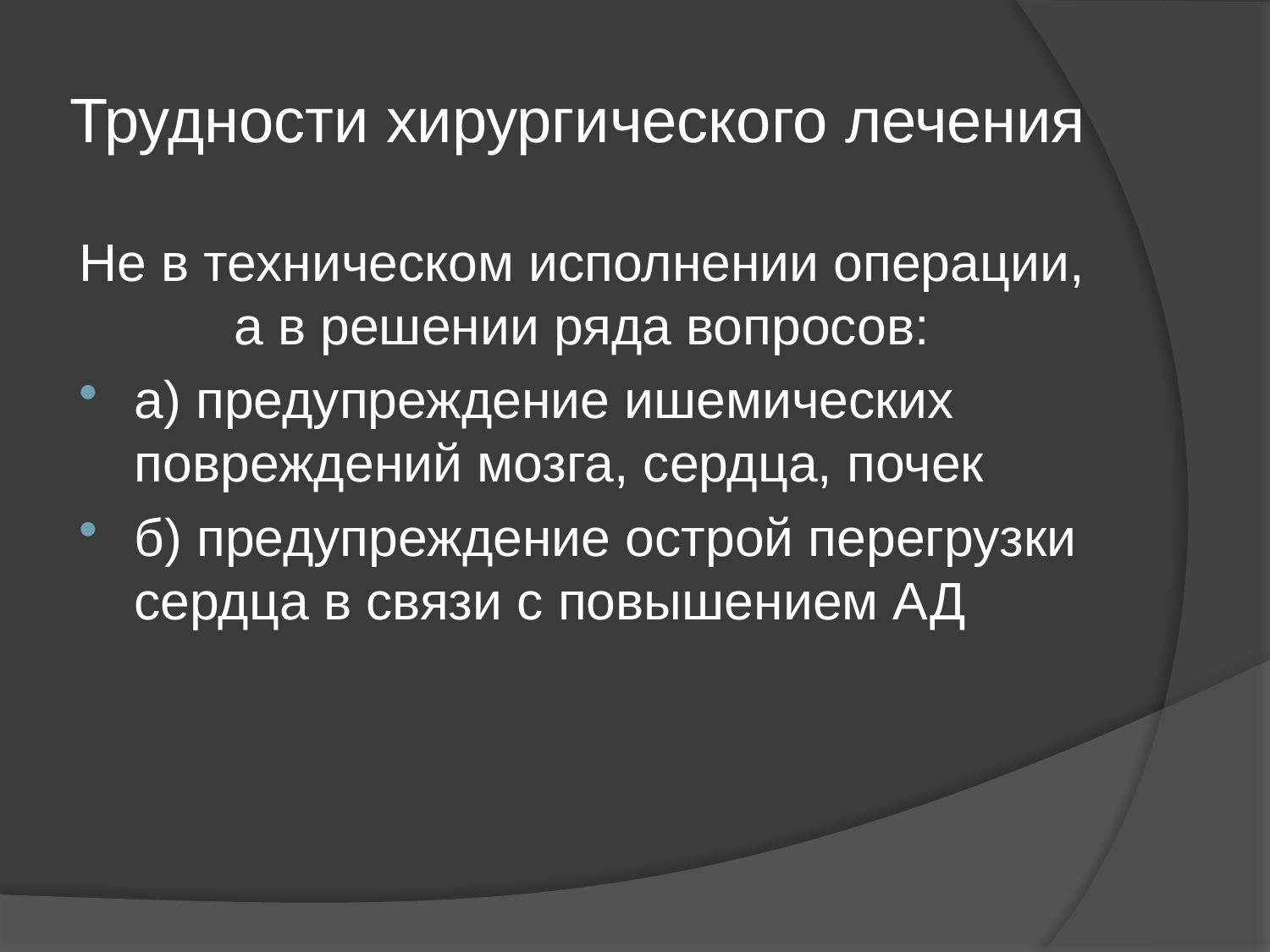

# Трудности хирургического лечения
Не в техническом исполнении операции, а в решении ряда вопросов:
а) предупреждение ишемических повреждений мозга, сердца, почек
б) предупреждение острой перегрузки сердца в связи с повышением АД